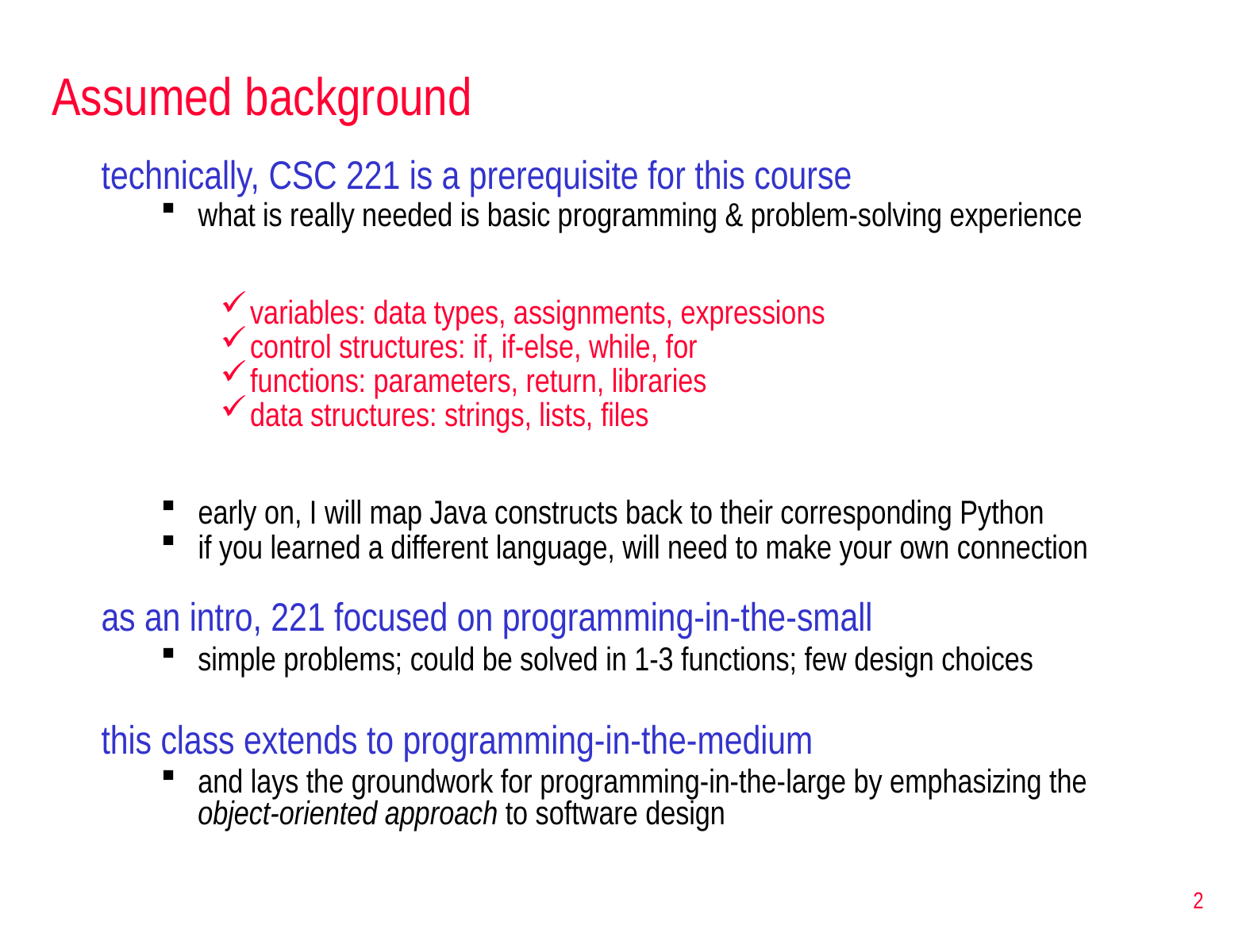

# Assumed background
technically, CSC 221 is a prerequisite for this course
what is really needed is basic programming & problem-solving experience

variables: data types, assignments, expressions
control structures: if, if-else, while, for
functions: parameters, return, libraries
data structures: strings, lists, files

early on, I will map Java constructs back to their corresponding Python
if you learned a different language, will need to make your own connection
as an intro, 221 focused on programming-in-the-small
simple problems; could be solved in 1-3 functions; few design choices

this class extends to programming-in-the-medium
and lays the groundwork for programming-in-the-large by emphasizing the object-oriented approach to software design
2